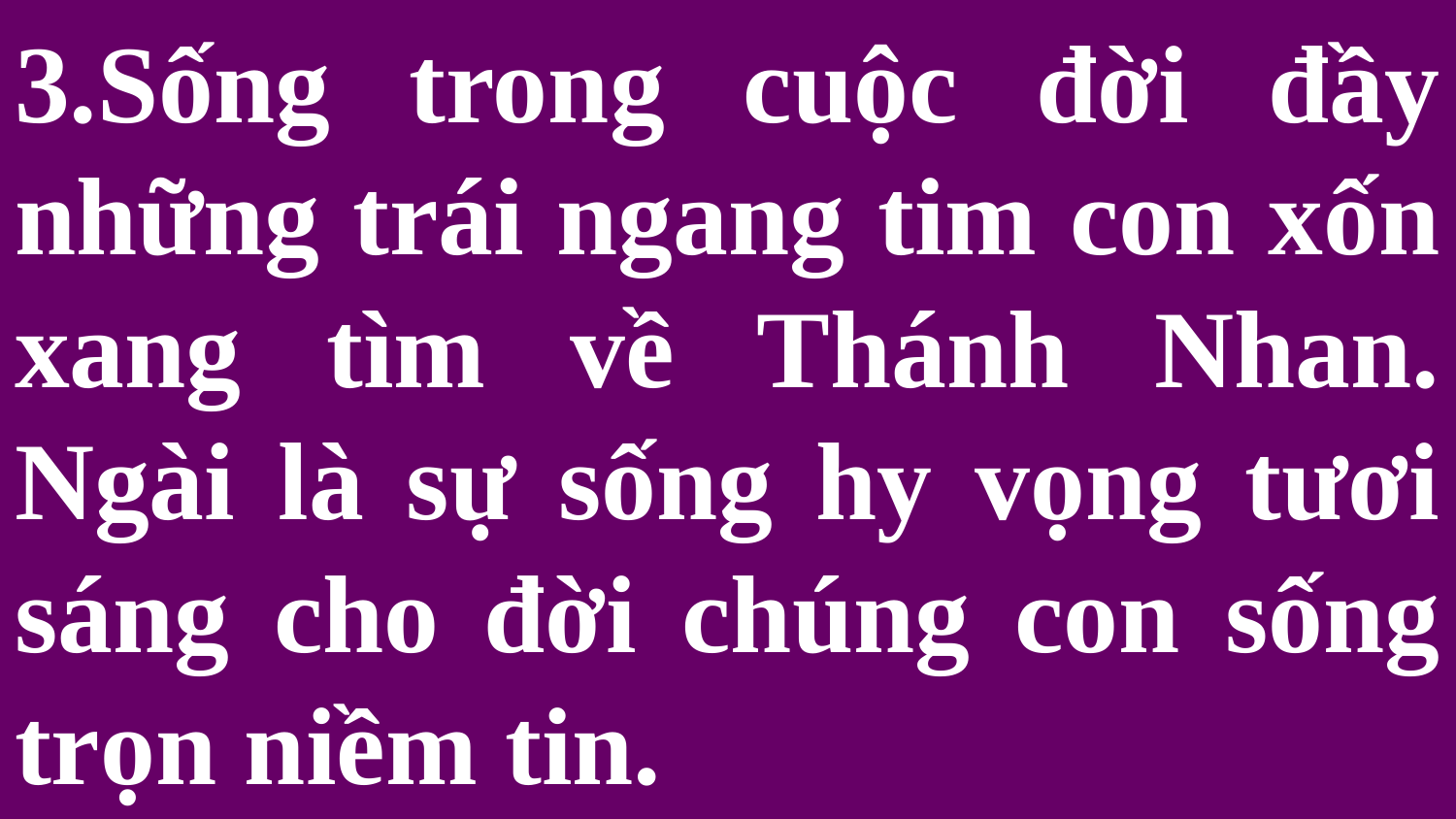

# 3.Sống trong cuộc đời đầy những trái ngang tim con xốn xang tìm về Thánh Nhan. Ngài là sự sống hy vọng tươi sáng cho đời chúng con sống trọn niềm tin.